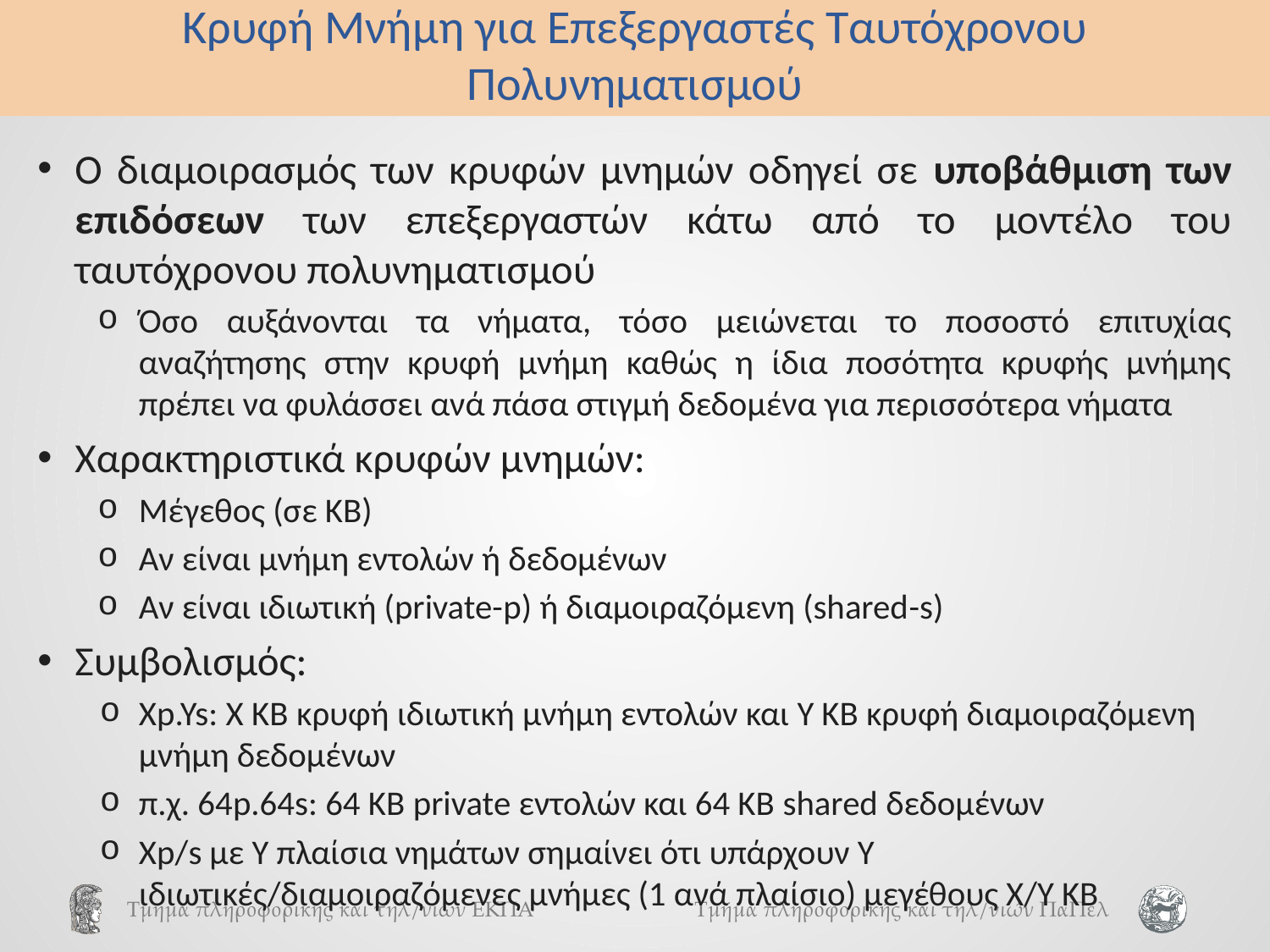

# Κρυφή Μνήμη για Επεξεργαστές Ταυτόχρονου Πολυνηματισμού
Ο διαμοιρασμός των κρυφών μνημών οδηγεί σε υποβάθμιση των επιδόσεων των επεξεργαστών κάτω από το μοντέλο του ταυτόχρονου πολυνηματισμού
Όσο αυξάνονται τα νήματα, τόσο μειώνεται το ποσοστό επιτυχίας αναζήτησης στην κρυφή μνήμη καθώς η ίδια ποσότητα κρυφής μνήμης πρέπει να φυλάσσει ανά πάσα στιγμή δεδομένα για περισσότερα νήματα
Χαρακτηριστικά κρυφών μνημών:
Μέγεθος (σε ΚΒ)
Αν είναι μνήμη εντολών ή δεδομένων
Αν είναι ιδιωτική (private-p) ή διαμοιραζόμενη (shared-s)
Συμβολισμός:
Xp.Ys: X KB κρυφή ιδιωτική μνήμη εντολών και Υ ΚΒ κρυφή διαμοιραζόμενη μνήμη δεδομένων
π.χ. 64p.64s: 64 ΚΒ private εντολών και 64 ΚΒ shared δεδομένων
Χp/s με Υ πλαίσια νημάτων σημαίνει ότι υπάρχουν Υ ιδιωτικές/διαμοιραζόμενες μνήμες (1 ανά πλαίσιο) μεγέθους Χ/Υ ΚΒ